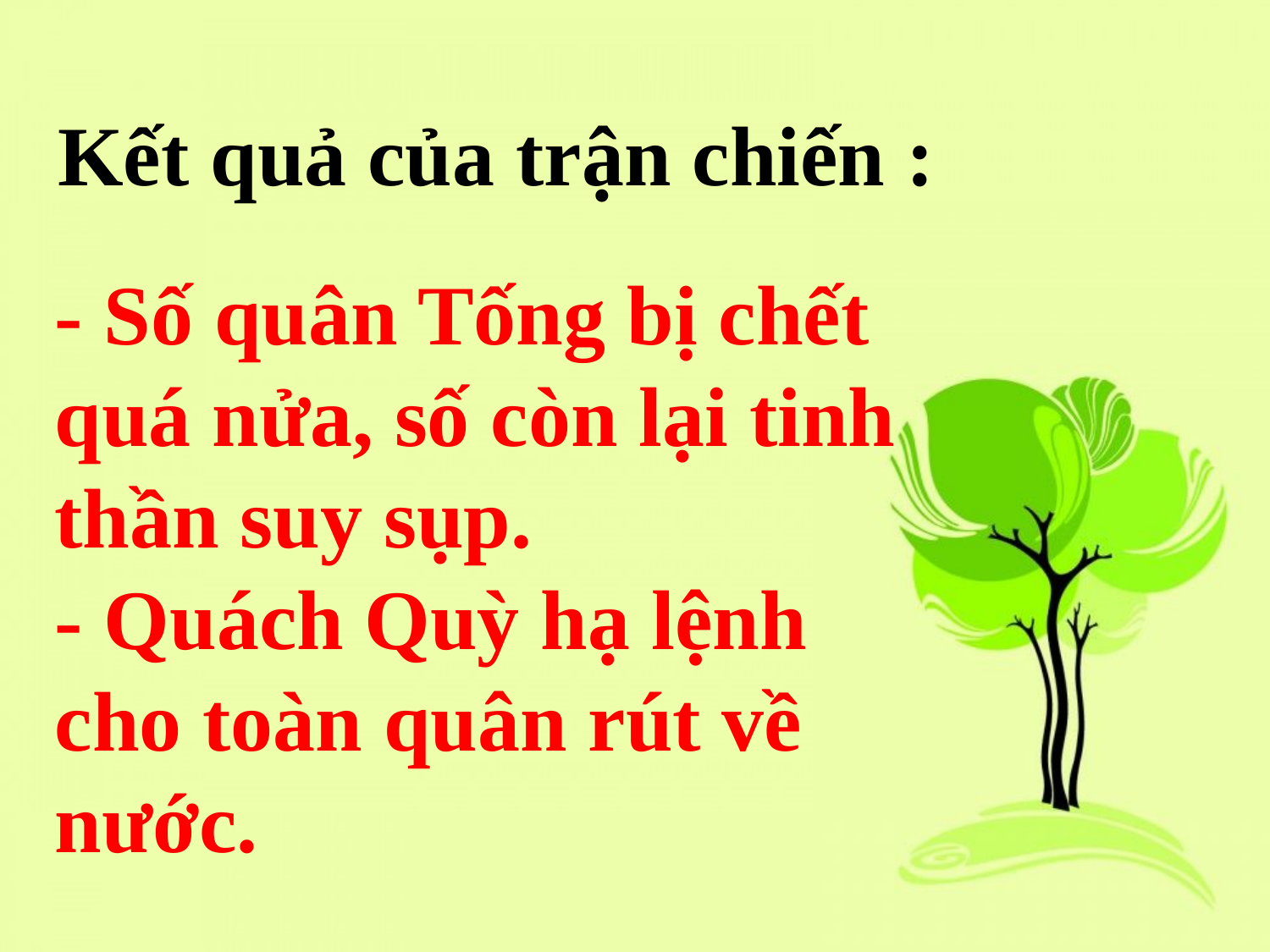

Kết quả của trận chiến :
- Số quân Tống bị chết quá nửa, số còn lại tinh thần suy sụp.
- Quách Quỳ hạ lệnh cho toàn quân rút về nước.